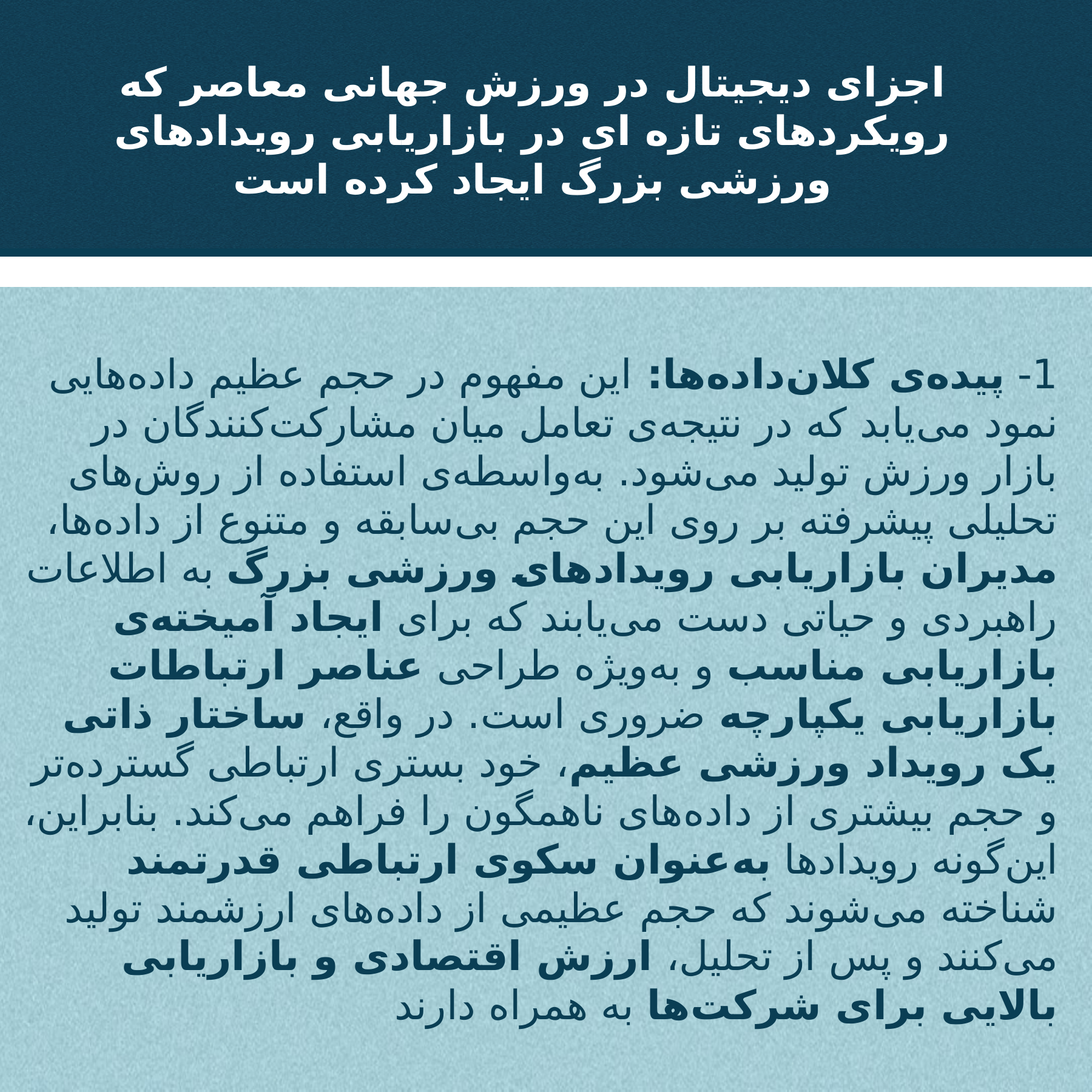

# اجزای دیجیتال در ورزش جهانی معاصر که رویکردهای تازه ای در بازاریابی رویدادهای ورزشی بزرگ ایجاد کرده است

1- پیده‌ی کلان‌داده‌ها: این مفهوم در حجم عظیم داده‌هایی نمود می‌یابد که در نتیجه‌ی تعامل میان مشارکت‌کنندگان در بازار ورزش تولید می‌شود. به‌واسطه‌ی استفاده از روش‌های تحلیلی پیشرفته بر روی این حجم بی‌سابقه و متنوع از داده‌ها، مدیران بازاریابی رویدادهای ورزشی بزرگ به اطلاعات راهبردی و حیاتی دست می‌یابند که برای ایجاد آمیخته‌ی بازاریابی مناسب و به‌ویژه طراحی عناصر ارتباطات بازاریابی یکپارچه ضروری است. در واقع، ساختار ذاتی یک رویداد ورزشی عظیم، خود بستری ارتباطی گسترده‌تر و حجم بیشتری از داده‌های ناهمگون را فراهم می‌کند. بنابراین، این‌گونه رویدادها به‌عنوان سکوی ارتباطی قدرتمند شناخته می‌شوند که حجم عظیمی از داده‌های ارزشمند تولید می‌کنند و پس از تحلیل، ارزش اقتصادی و بازاریابی بالایی برای شرکت‌ها به همراه دارند